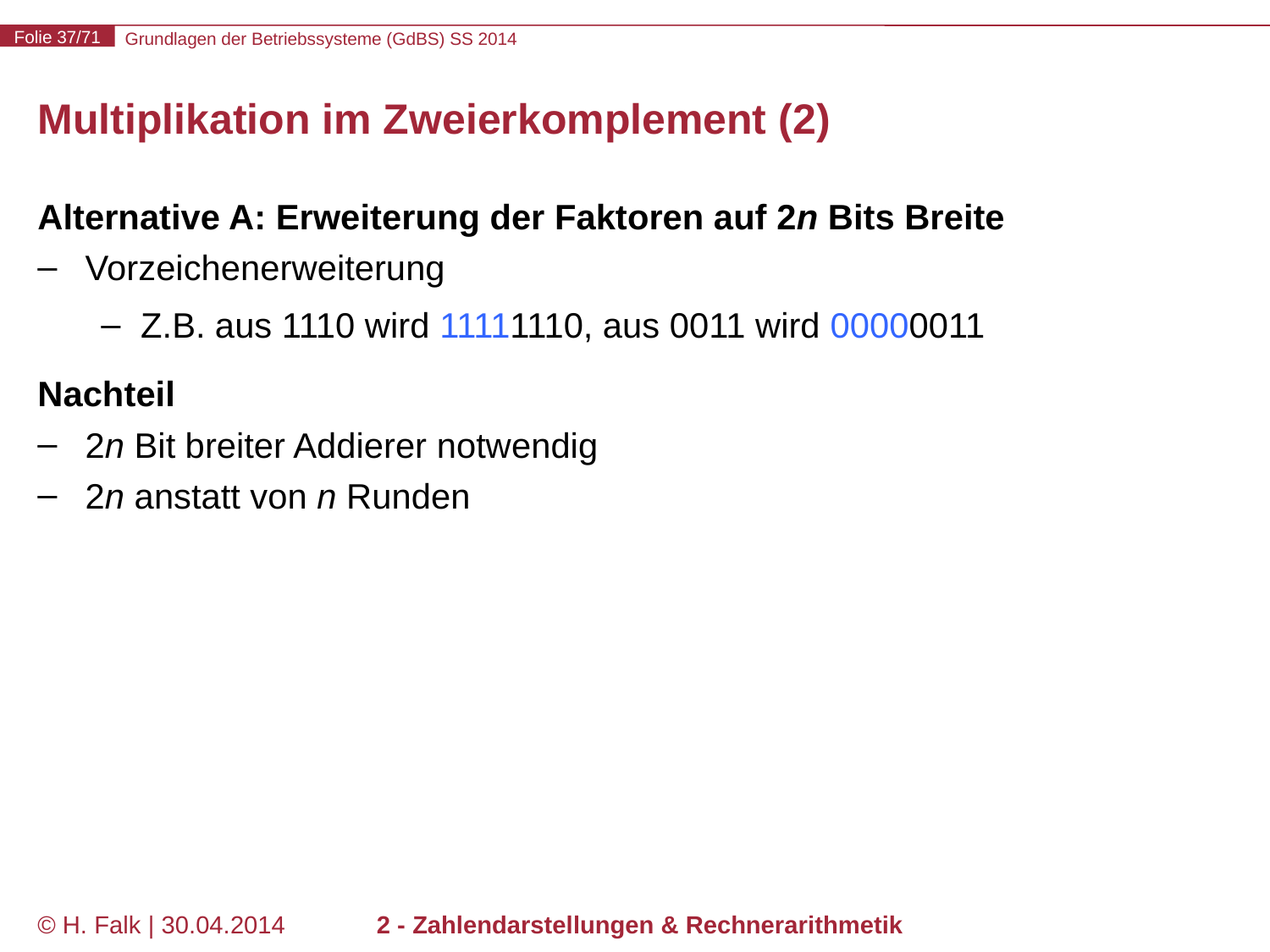

# Multiplikation im Zweierkomplement (2)
Alternative A: Erweiterung der Faktoren auf 2n Bits Breite
Vorzeichenerweiterung
Z.B. aus 1110 wird 11111110, aus 0011 wird 00000011

Nachteil
2n Bit breiter Addierer notwendig
2n anstatt von n Runden
© H. Falk | 30.04.2014
2 - Zahlendarstellungen & Rechnerarithmetik